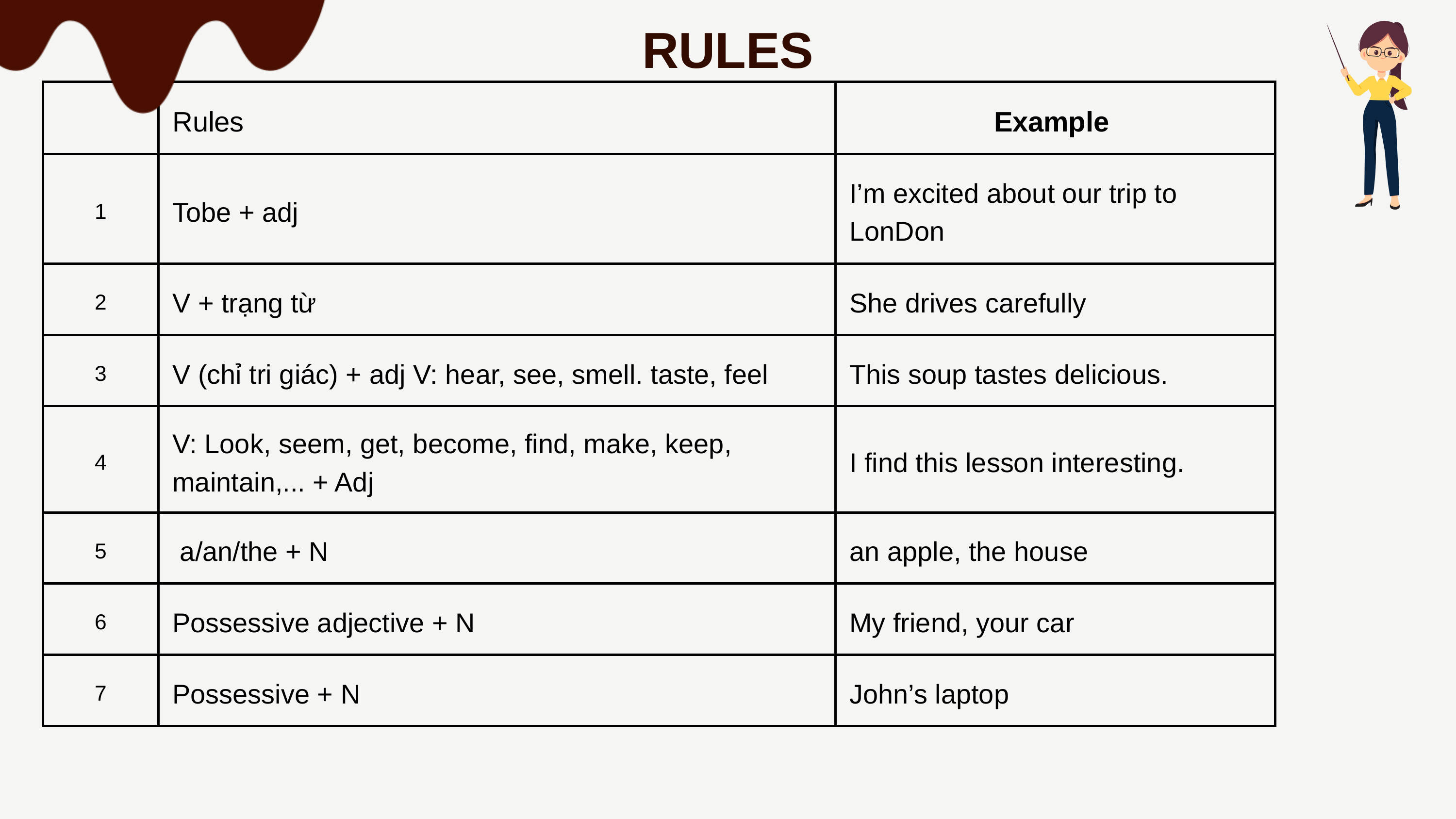

RULES

|  | Rules | Example |
| --- | --- | --- |
| 1 | Tobe + adj | I’m excited about our trip to LonDon |
| 2 | V + trạng từ | She drives carefully |
| 3 | V (chỉ tri giác) + adj V: hear, see, smell. taste, feel | This soup tastes delicious. |
| 4 | V: Look, seem, get, become, find, make, keep, maintain,... + Adj | I find this lesson interesting. |
| 5 | a/an/the + N | an apple, the house |
| 6 | Possessive adjective + N | My friend, your car |
| 7 | Possessive + N | John’s laptop |